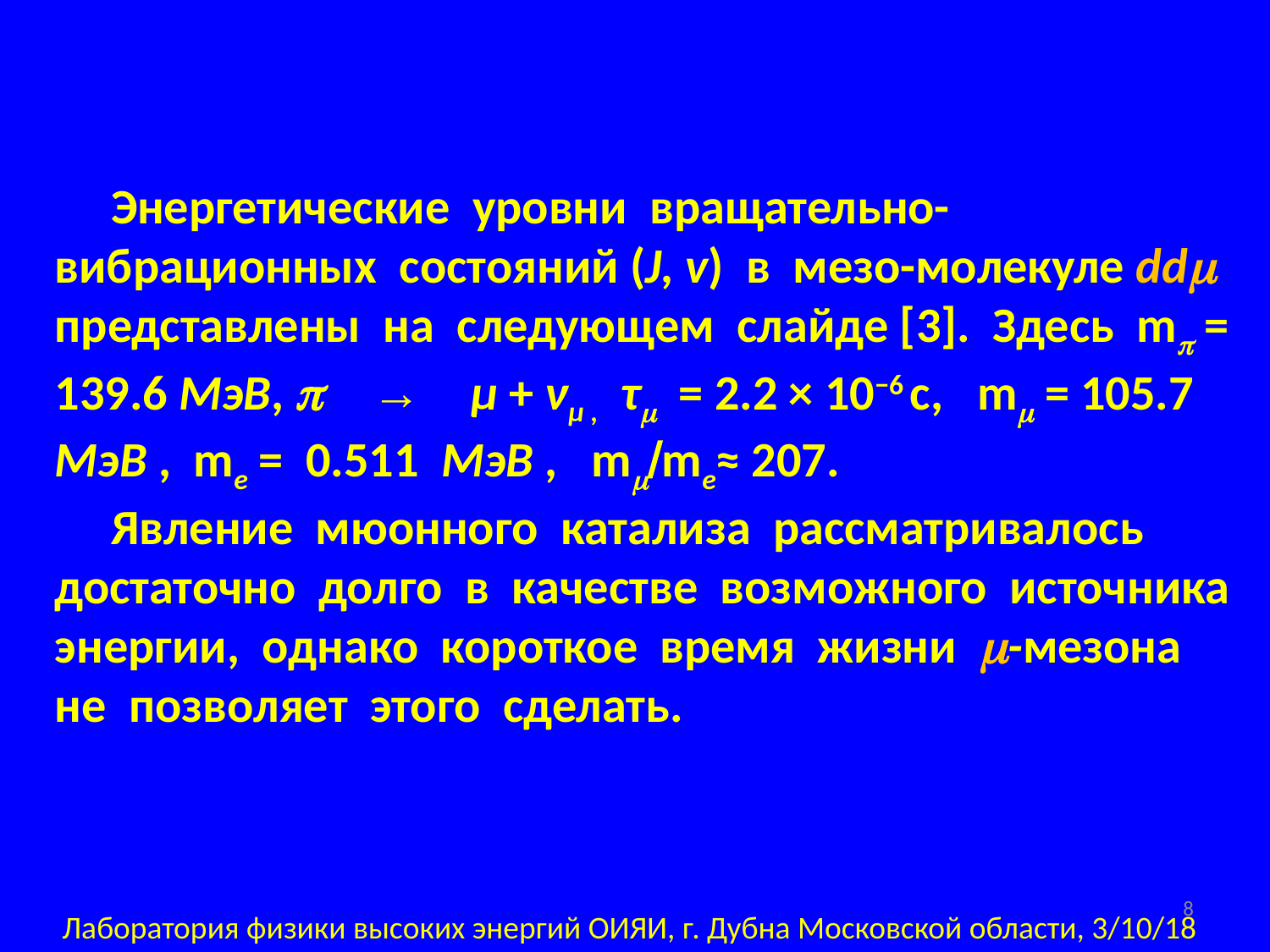

Энергетические  уровни  вращательно-вибрационных  состояний (J, v)  в  мезо-молекуле ddμ представлены  на  следующем  слайде [3].  Здесь  mπ = 139.6 MэВ, π  →  µ + νµ ,  τμ  = 2.2 × 10−6 с,   mμ = 105.7  МэВ ,  me =  0.511  МэВ ,   mμ/me≈ 207.
     Явление  мюонного  катализа  рассматривалось  достаточно  долго  в  качестве  возможного  источника энергии,  однако  короткое  время  жизни  μ-мезона  не  позволяет  этого  сделать.
8
Лаборатория физики высоких энергий ОИЯИ, г. Дубна Московской области, 3/10/18